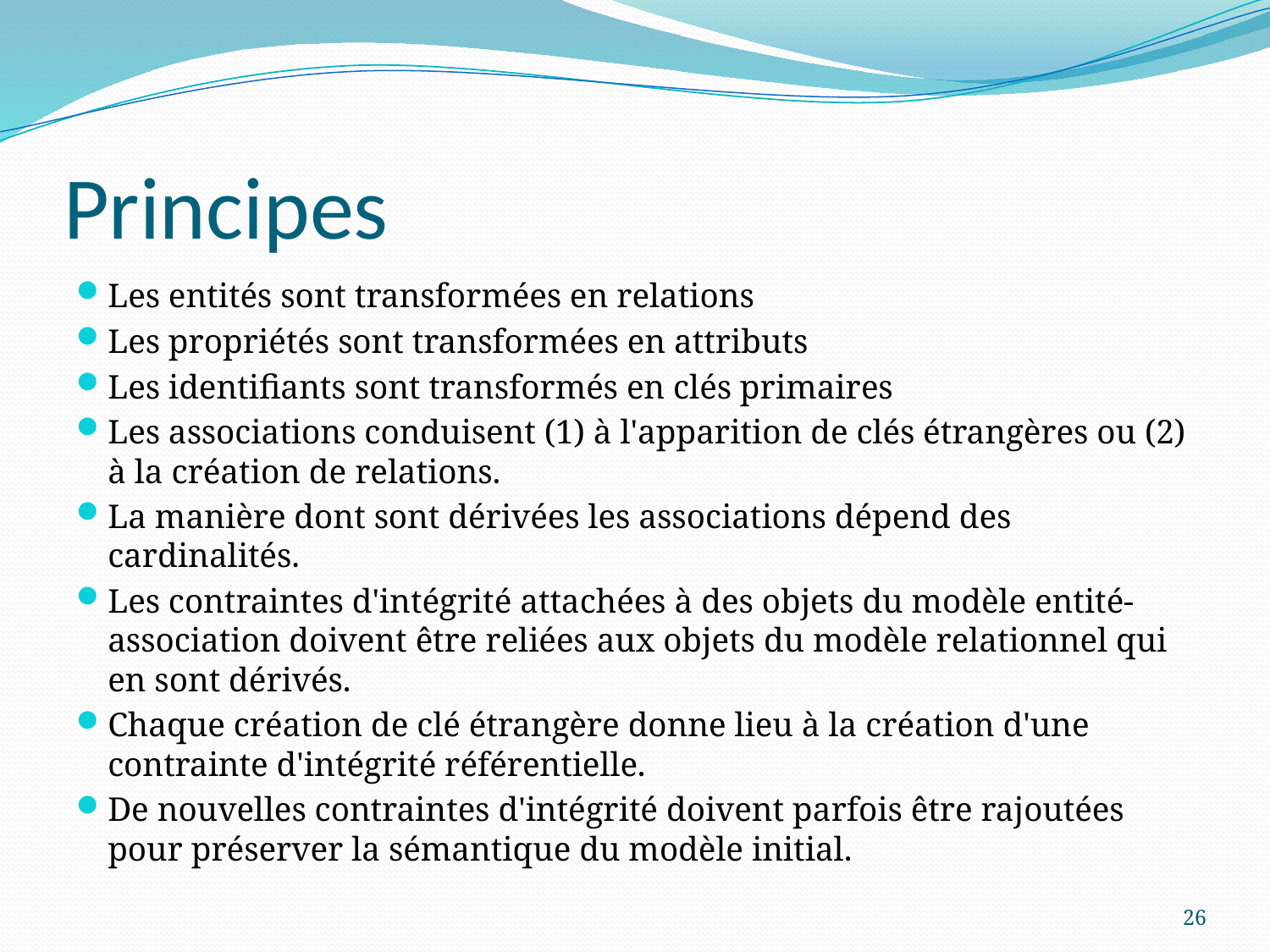

# Principes
Les entités sont transformées en relations
Les propriétés sont transformées en attributs
Les identifiants sont transformés en clés primaires
Les associations conduisent (1) à l'apparition de clés étrangères ou (2) à la création de relations.
La manière dont sont dérivées les associations dépend des cardinalités.
Les contraintes d'intégrité attachées à des objets du modèle entité-association doivent être reliées aux objets du modèle relationnel qui en sont dérivés.
Chaque création de clé étrangère donne lieu à la création d'une contrainte d'intégrité référentielle.
De nouvelles contraintes d'intégrité doivent parfois être rajoutées pour préserver la sémantique du modèle initial.
26